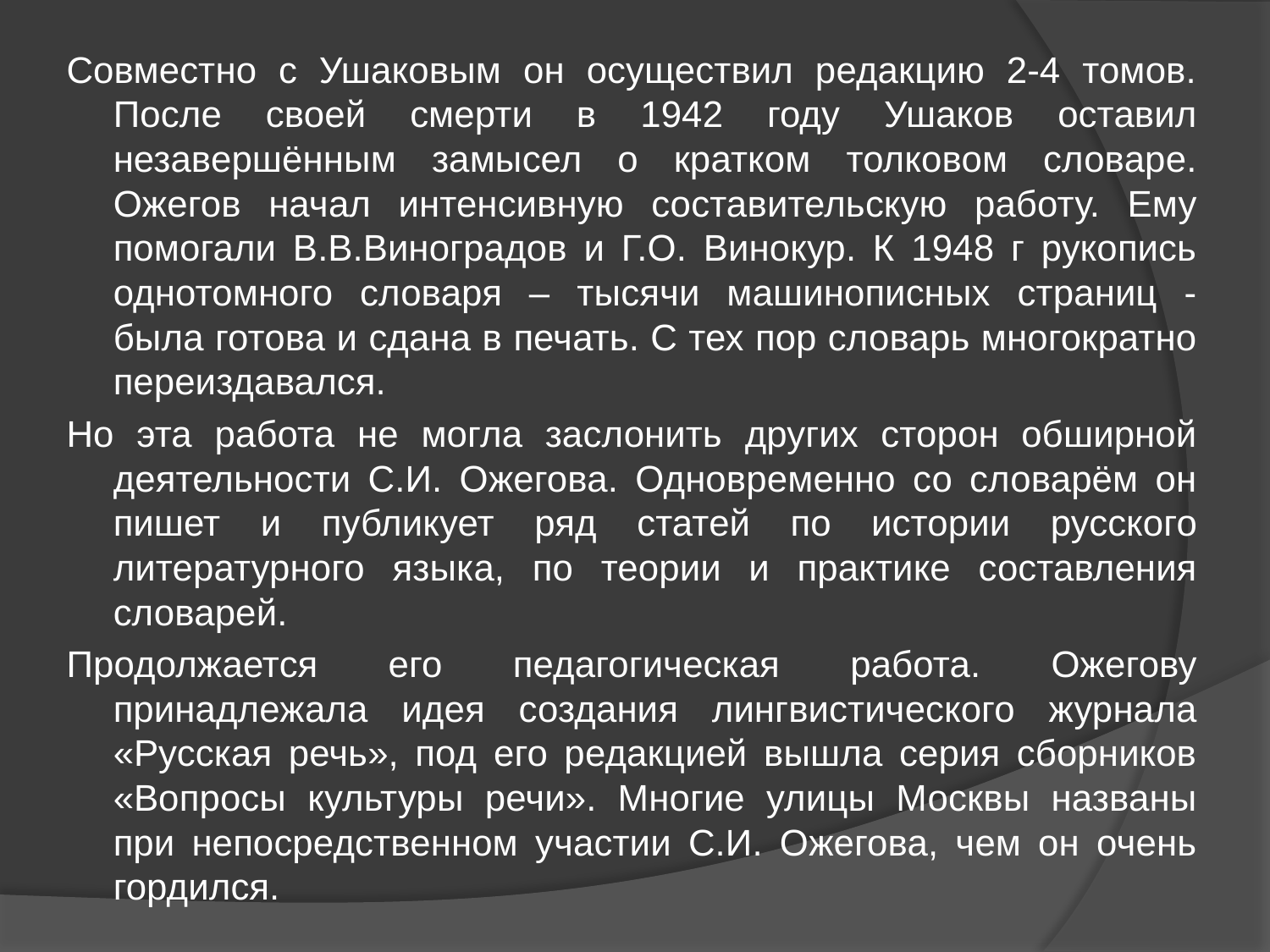

Совместно с Ушаковым он осуществил редакцию 2-4 томов. После своей смерти в 1942 году Ушаков оставил незавершённым замысел о кратком толковом словаре. Ожегов начал интенсивную составительскую работу. Ему помогали В.В.Виноградов и Г.О. Винокур. К 1948 г рукопись однотомного словаря – тысячи машинописных страниц - была готова и сдана в печать. С тех пор словарь многократно переиздавался.
Но эта работа не могла заслонить других сторон обширной деятельности С.И. Ожегова. Одновременно со словарём он пишет и публикует ряд статей по истории русского литературного языка, по теории и практике составления словарей.
Продолжается его педагогическая работа. Ожегову принадлежала идея создания лингвистического журнала «Русская речь», под его редакцией вышла серия сборников «Вопросы культуры речи». Многие улицы Москвы названы при непосредственном участии С.И. Ожегова, чем он очень гордился.